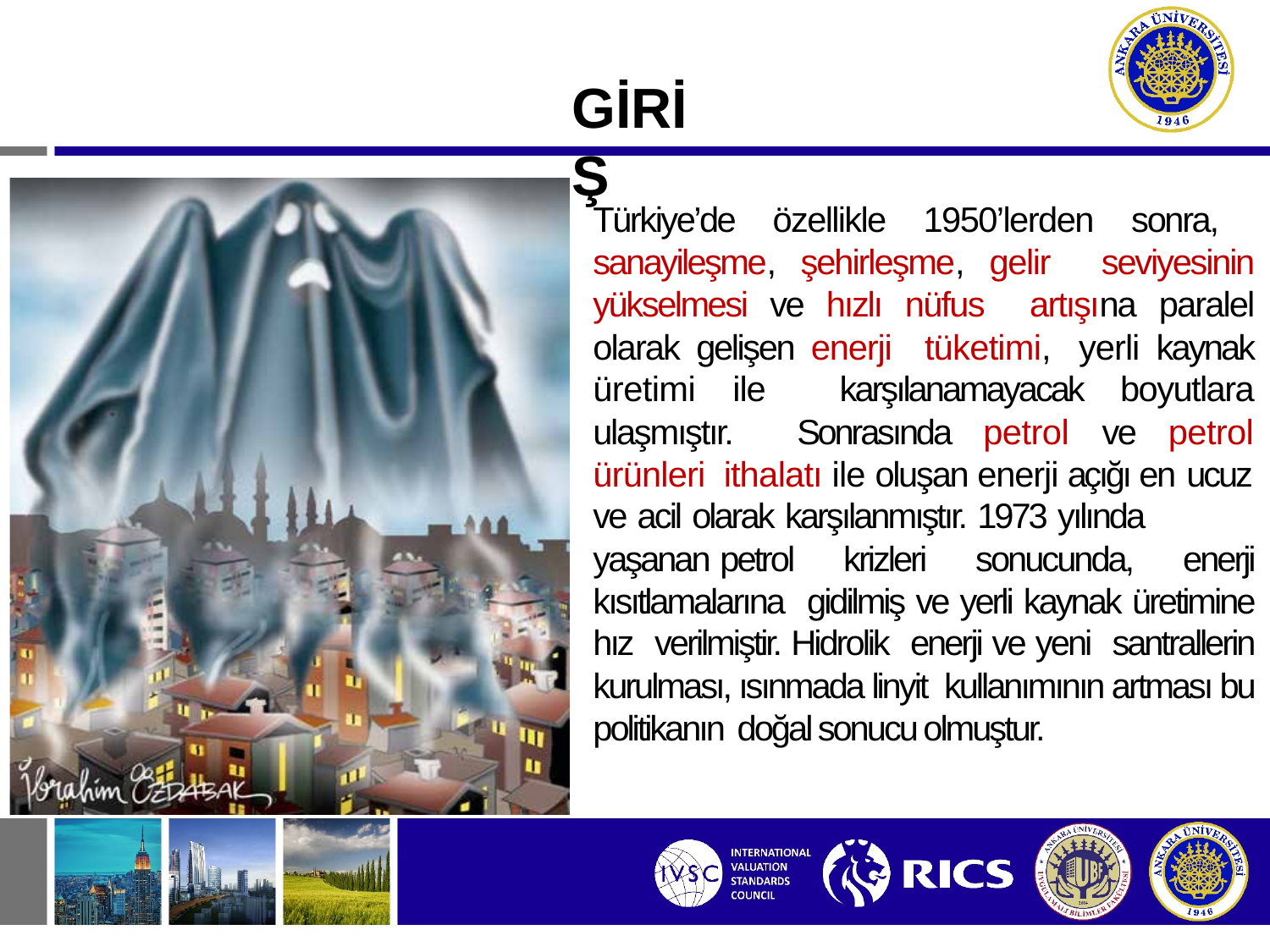

# GİRİŞ

Türkiye’de özellikle 1950’lerden sonra,  sanayileşme, şehirleşme, gelir  seviyesinin yükselmesi ve hızlı nüfus  artışına paralel olarak gelişen enerji  tüketimi, yerli kaynak üretimi ile  karşılanamayacak boyutlara ulaşmıştır.  Sonrasında petrol ve petrol ürünleri  ithalatı ile oluşan enerji açığı en ucuz ve acil olarak karşılanmıştır. 1973 yılında	yaşanan	petrol krizleri sonucunda, enerji kısıtlamalarına  gidilmiş ve yerli kaynak üretimine hız  verilmiştir. Hidrolik  enerji ve yeni  santrallerin kurulması, ısınmada linyit  kullanımının artması bu politikanın  doğal sonucu olmuştur.